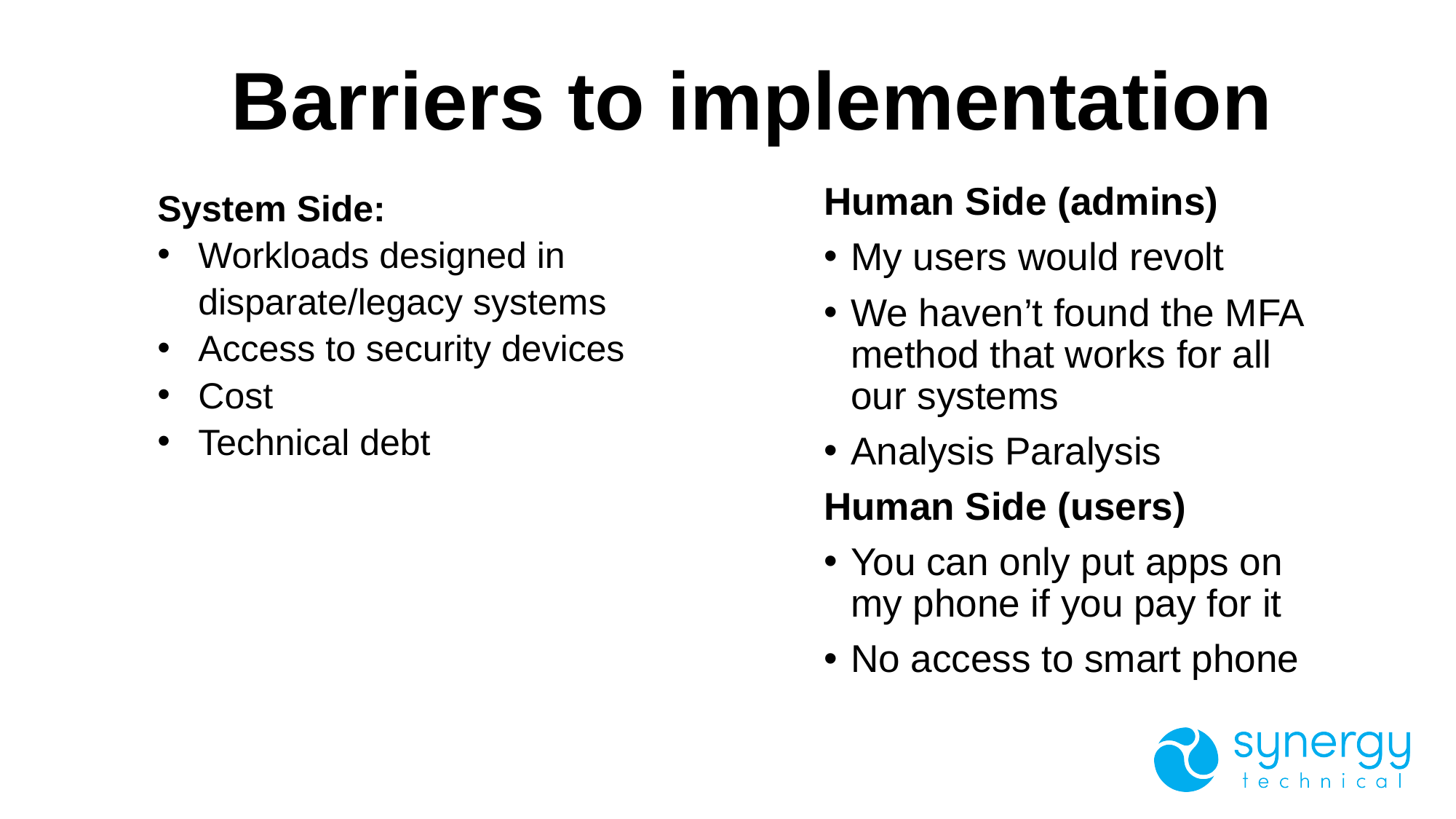

Barriers to implementation
System Side:
Workloads designed in disparate/legacy systems
Access to security devices
Cost
Technical debt
Human Side (admins)
My users would revolt
We haven’t found the MFA method that works for all our systems
Analysis Paralysis
Human Side (users)
You can only put apps on my phone if you pay for it
No access to smart phone